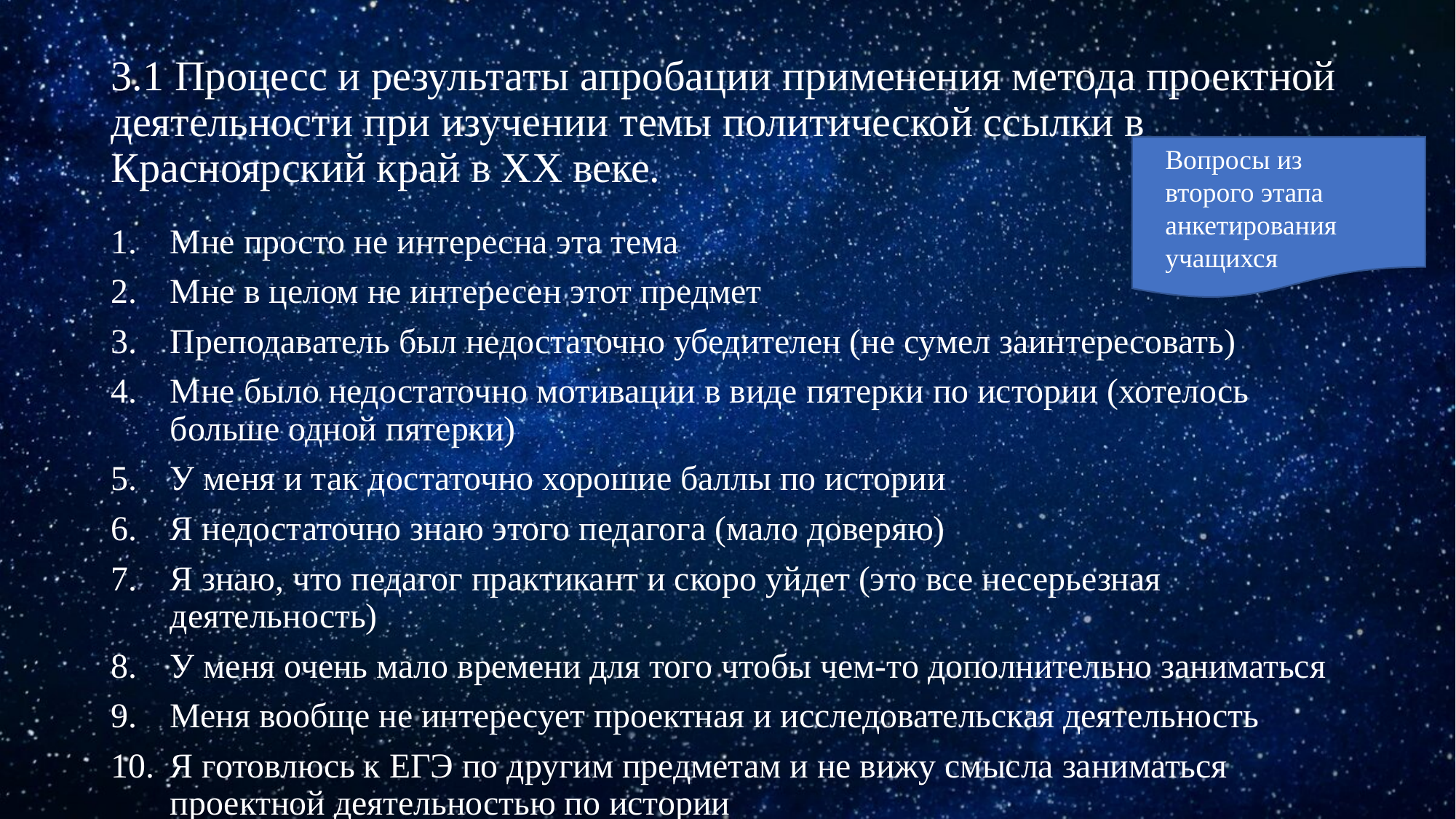

# 3.1 Процесс и результаты апробации применения метода проектной деятельности при изучении темы политической ссылки в Красноярский край в ХХ веке.

Вопросы из второго этапа  анкетирования учащихся

Мне просто не интересна эта тема
Мне в целом не интересен этот предмет
Преподаватель был недостаточно убедителен (не сумел заинтересовать)
Мне было недостаточно мотивации в виде пятерки по истории (хотелось больше одной пятерки)
У меня и так достаточно хорошие баллы по истории
Я недостаточно знаю этого педагога (мало доверяю)
Я знаю, что педагог практикант и скоро уйдет (это все несерьезная деятельность)
У меня очень мало времени для того чтобы чем-то дополнительно заниматься
Меня вообще не интересует проектная и исследовательская деятельность
Я готовлюсь к ЕГЭ по другим предметам и не вижу смысла заниматься проектной деятельностью по истории